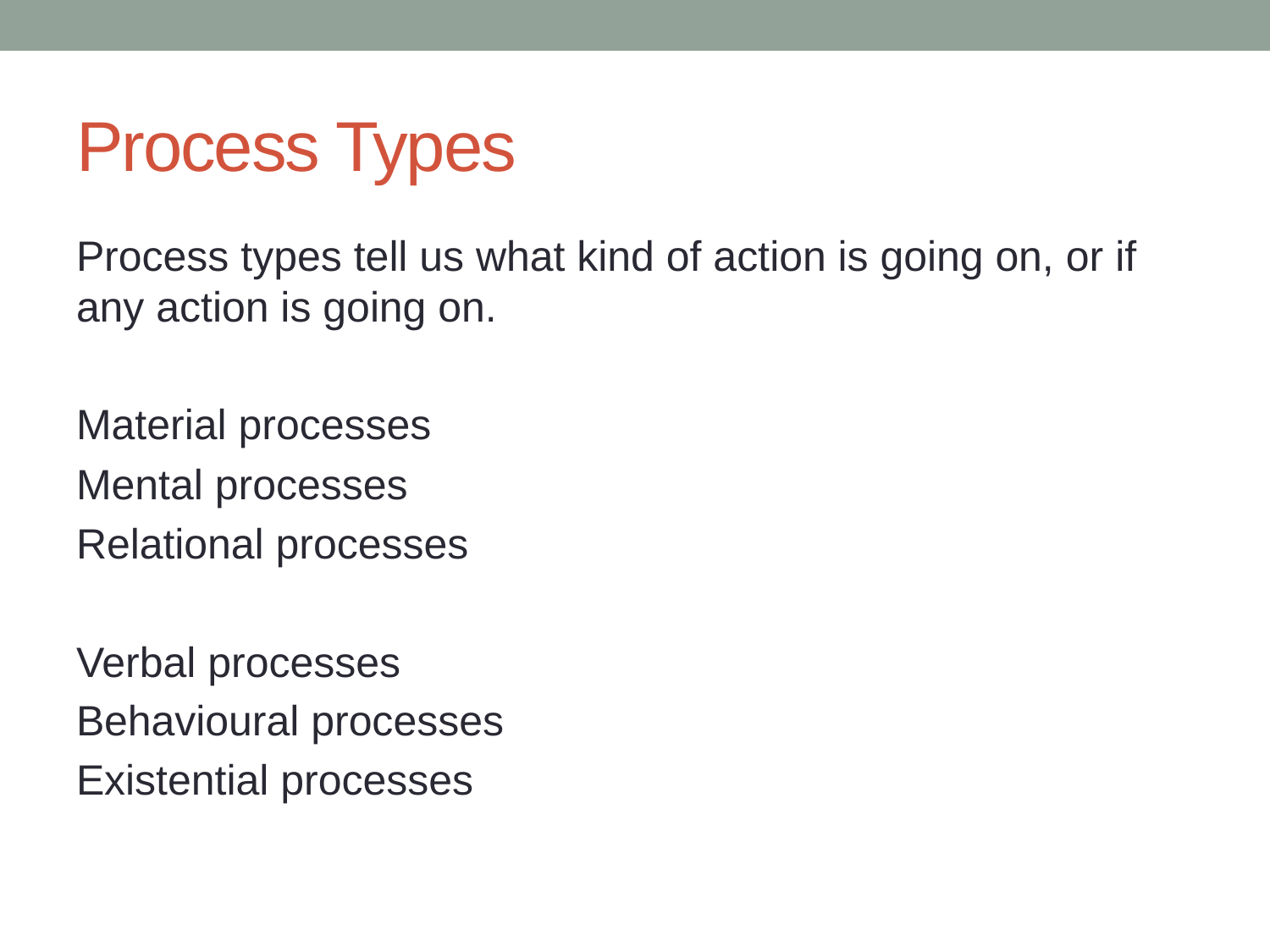

# Process Types
Process types tell us what kind of action is going on, or if any action is going on.

Material processes
Mental processes
Relational processes

Verbal processes
Behavioural processes
Existential processes